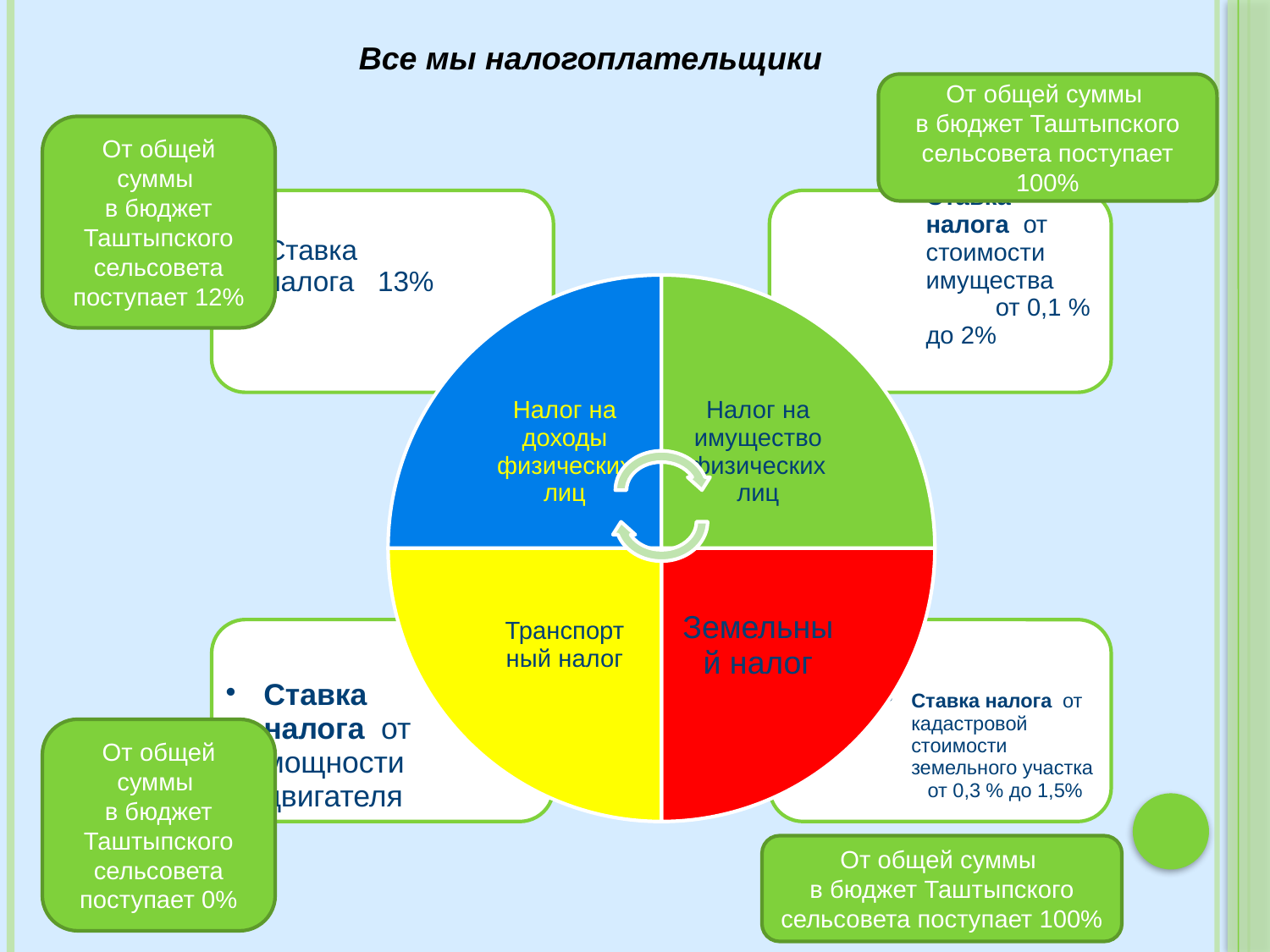

Все мы налогоплательщики
От общей суммы
в бюджет Таштыпского сельсовета поступает 100%
От общей суммы
в бюджет Таштыпского сельсовета поступает 12%
Налог на доходы физических лиц
Налог на имущество физических лиц
Земельный налог
Ставка налога  от кадастровой стоимости земельного участка    от 0,3 % до 1,5%
Транспорт ный налог
От общей суммы
в бюджет Таштыпского сельсовета поступает 0%
От общей суммы
в бюджет Таштыпского сельсовета поступает 100%